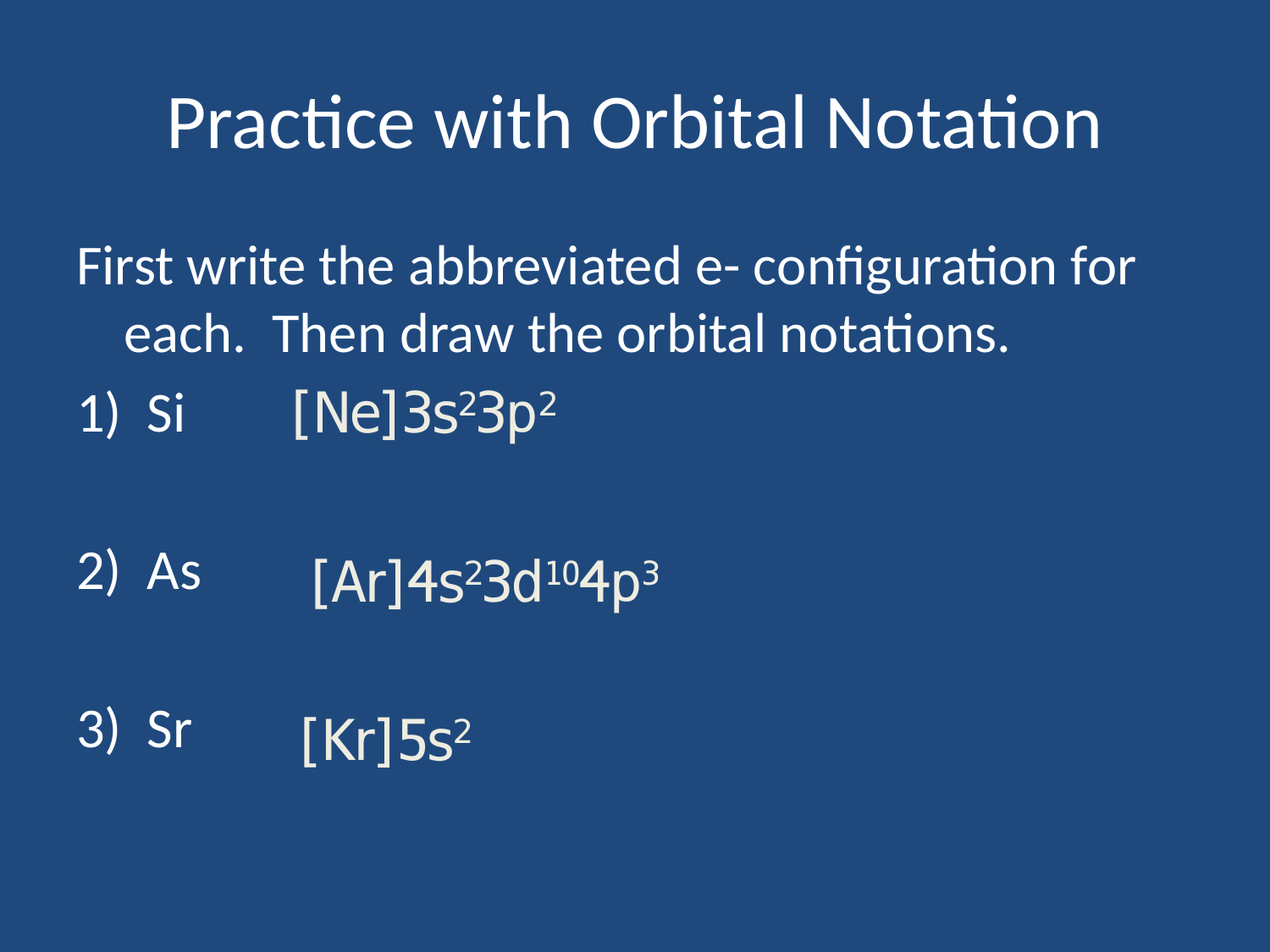

# Practice with Orbital Notation
First write the abbreviated e- configuration for each.  Then draw the orbital notations.
1)  Si

2)  As

3)  Sr
[Ne]3s23p2
[Ar]4s23d104p3
[Kr]5s2